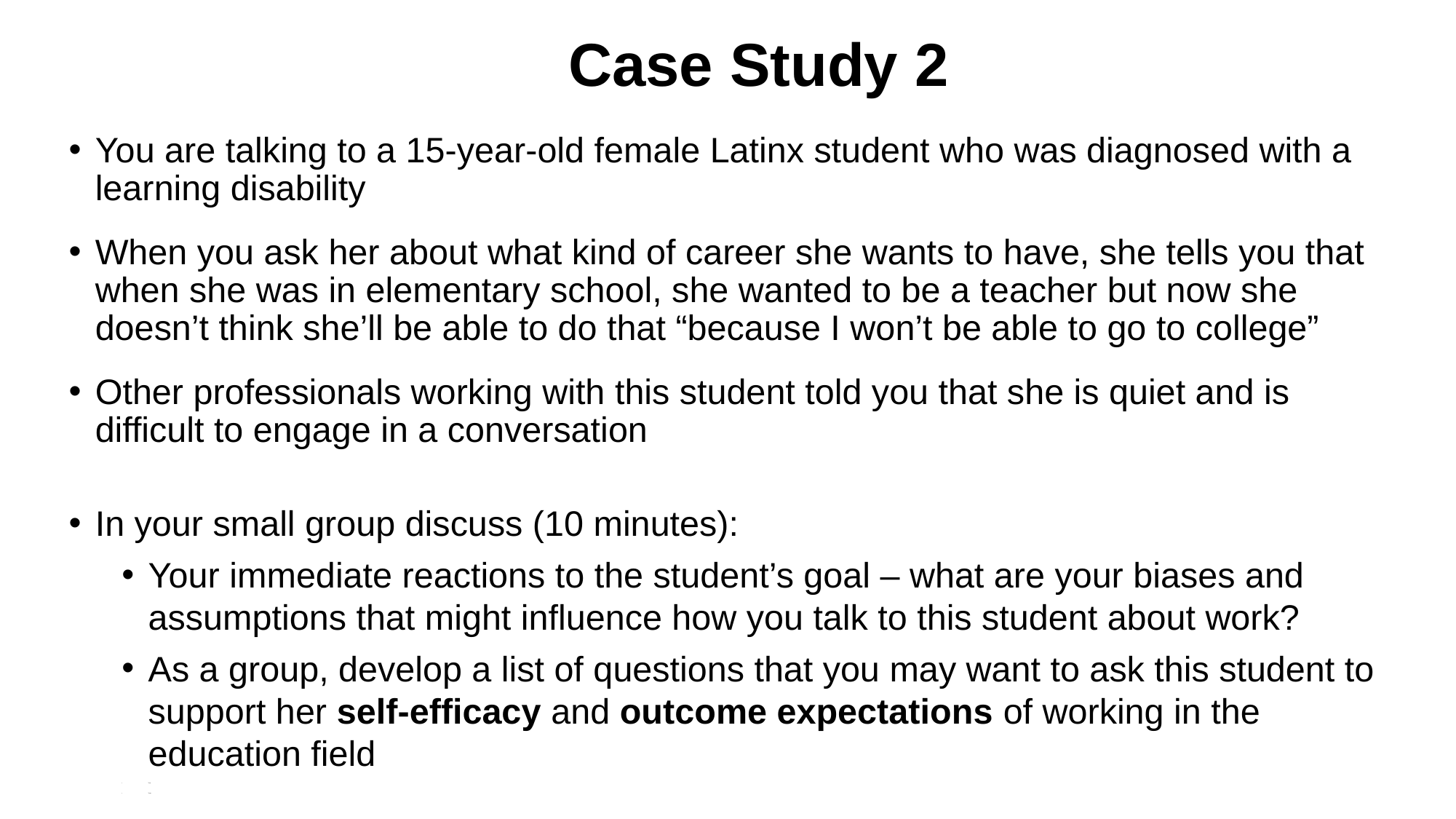

# Case Study 2
You are talking to a 15-year-old female Latinx student who was diagnosed with a learning disability

When you ask her about what kind of career she wants to have, she tells you that when she was in elementary school, she wanted to be a teacher but now she doesn’t think she’ll be able to do that “because I won’t be able to go to college”

Other professionals working with this student told you that she is quiet and is difficult to engage in a conversation

In your small group discuss (10 minutes):
Your immediate reactions to the student’s goal – what are your biases and assumptions that might influence how you talk to this student about work?
As a group, develop a list of questions that you may want to ask this student to support her self-efficacy and outcome expectations of working in the education field
You
Your